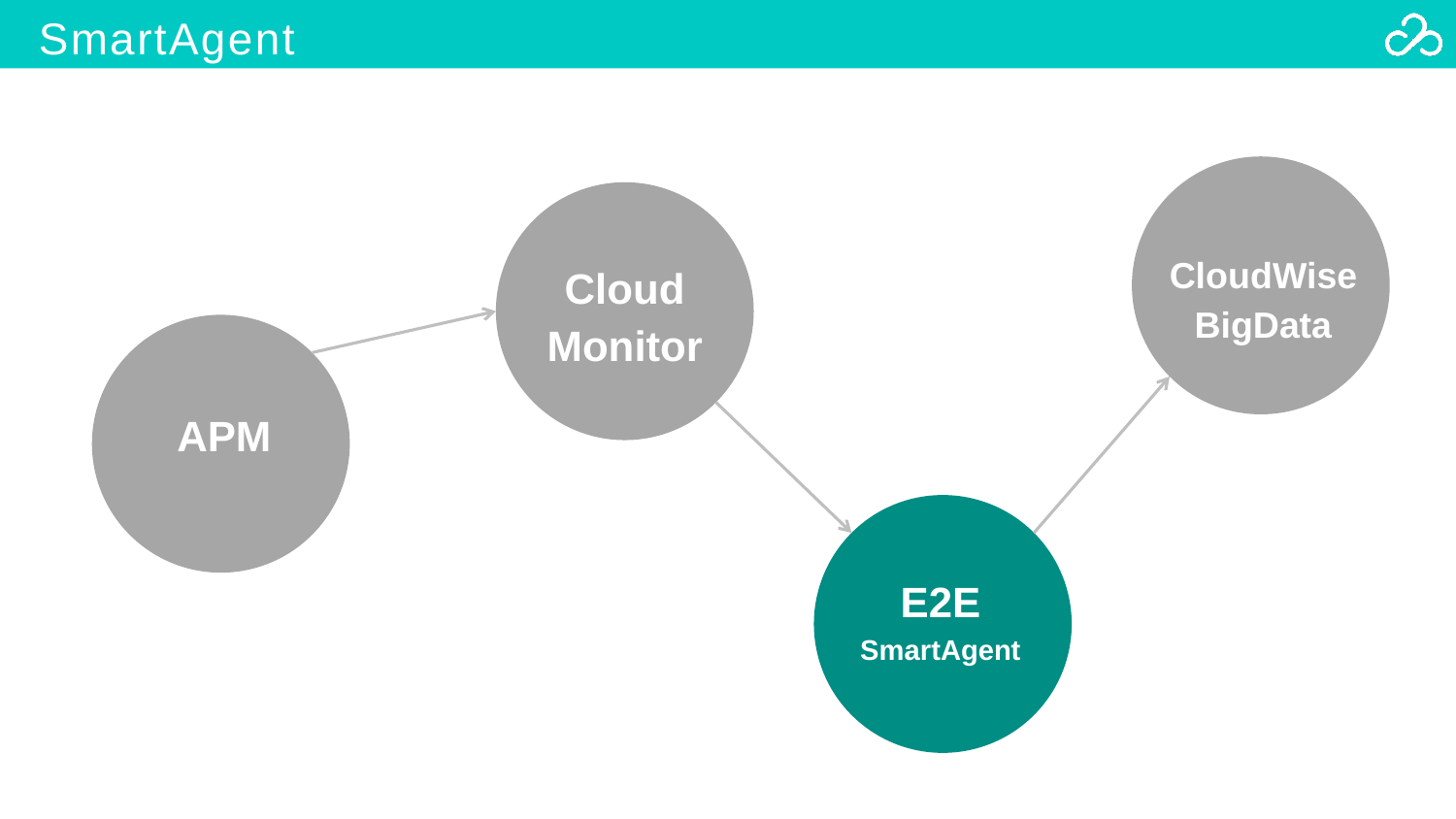

#
SmartAgent

Cloud
Monitor
CloudWise
BigData

APM

E2E
SmartAgent